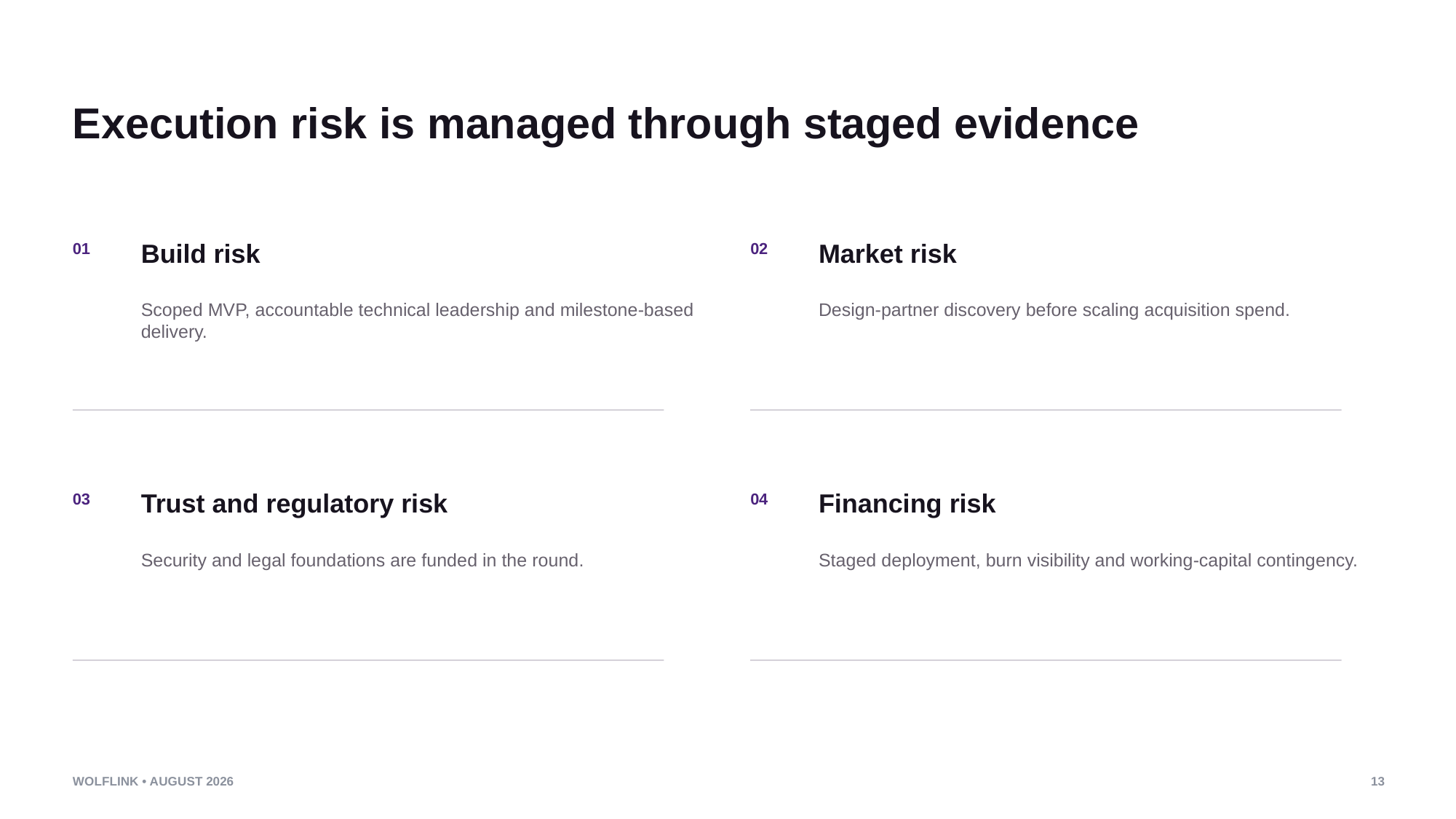

Execution risk is managed through staged evidence
Build risk
Market risk
01
02
Scoped MVP, accountable technical leadership and milestone-based delivery.
Design-partner discovery before scaling acquisition spend.

Trust and regulatory risk
Financing risk
03
04
Security and legal foundations are funded in the round.
Staged deployment, burn visibility and working-capital contingency.

WOLFLINK • AUGUST 2026
13